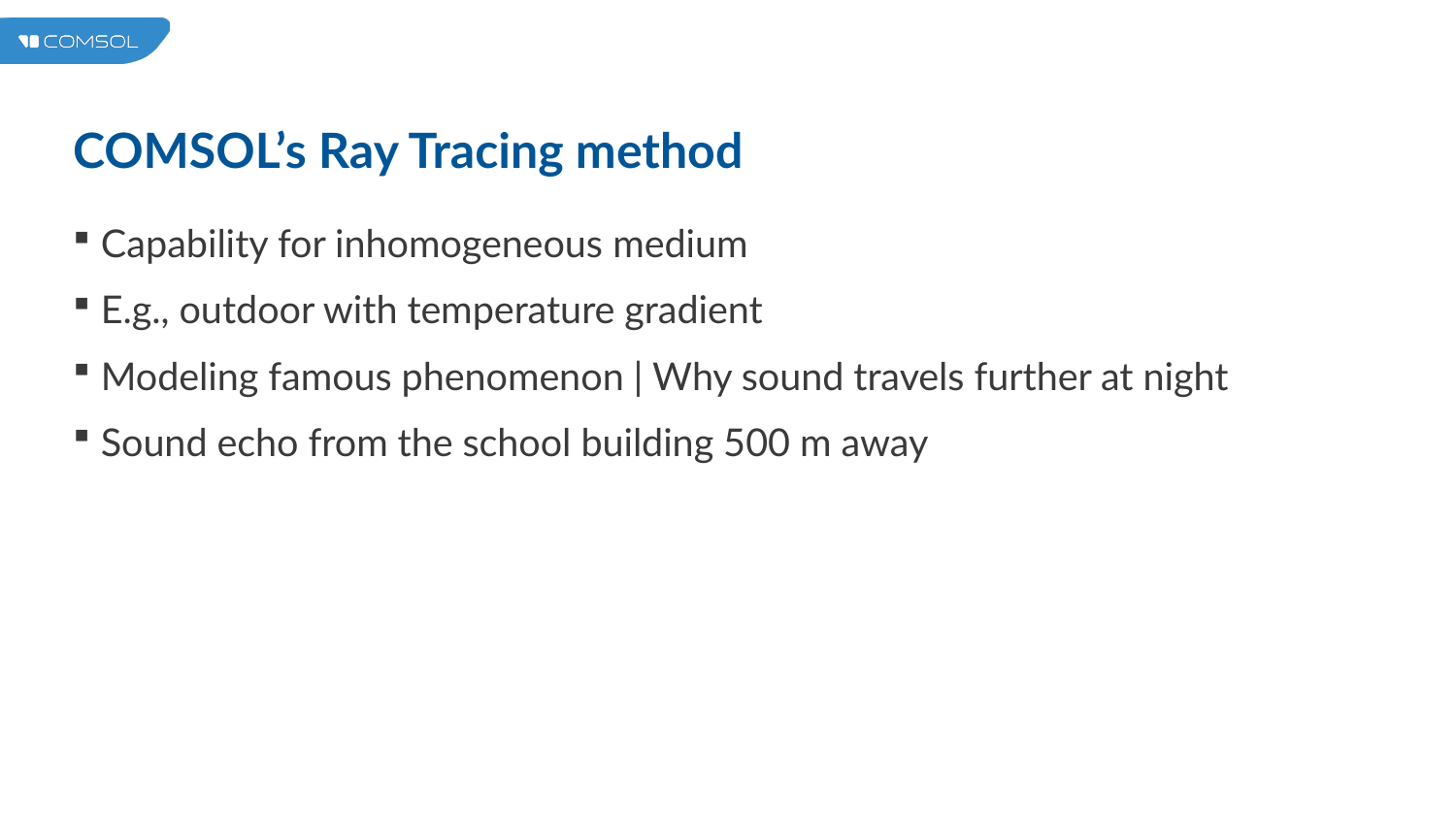

# COMSOL’s Ray Tracing method
Capability for inhomogeneous medium
E.g., outdoor with temperature gradient
Modeling famous phenomenon | Why sound travels further at night
Sound echo from the school building 500 m away